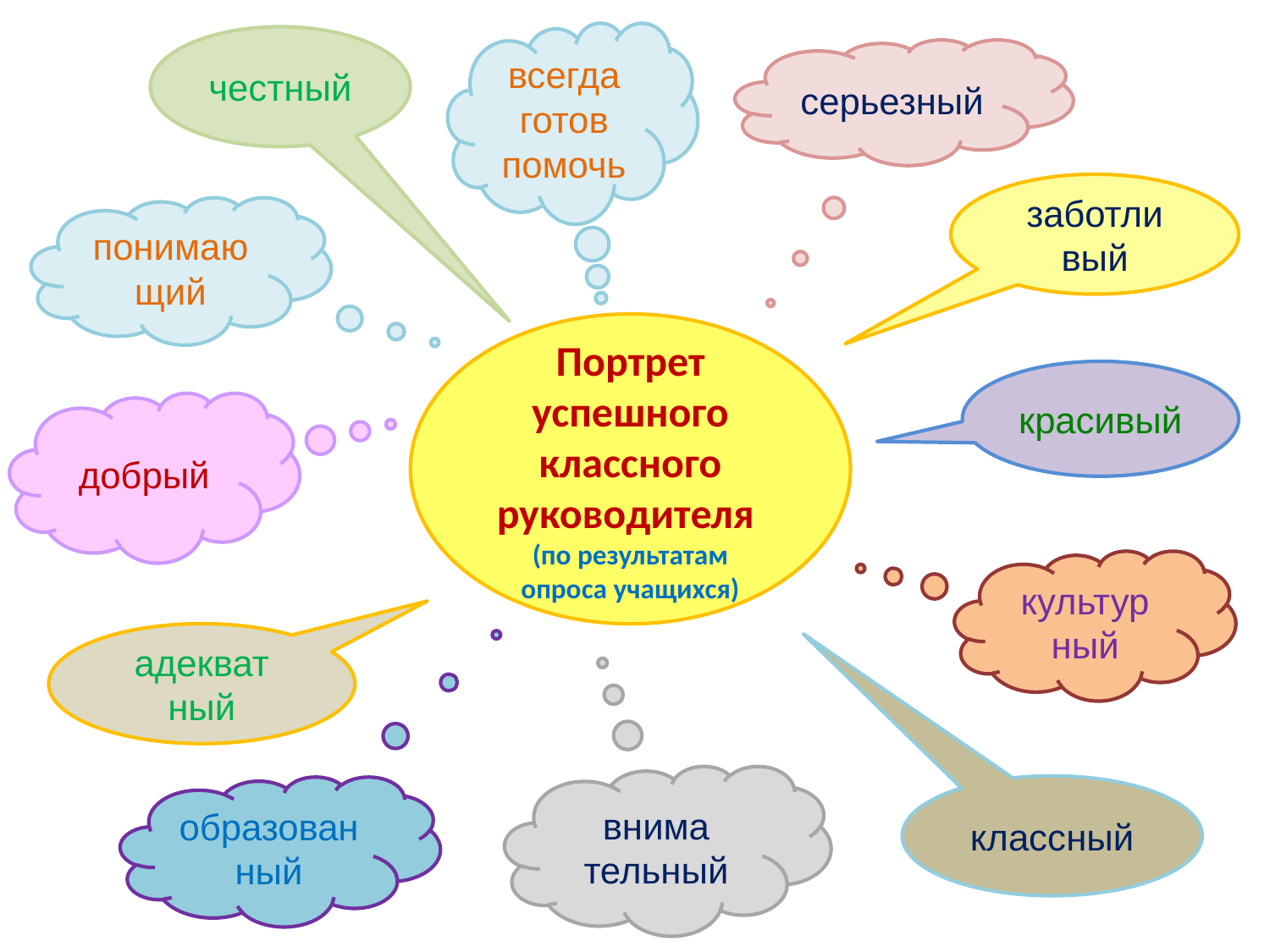

всегда готов помочь

честный

серьезный
заботли
вый
понимающий
Портрет успешного классного руководителя
(по результатам опроса учащихся)
красивый
добрый
культур ный
адекват ный
внима
тельный
классный
образованный